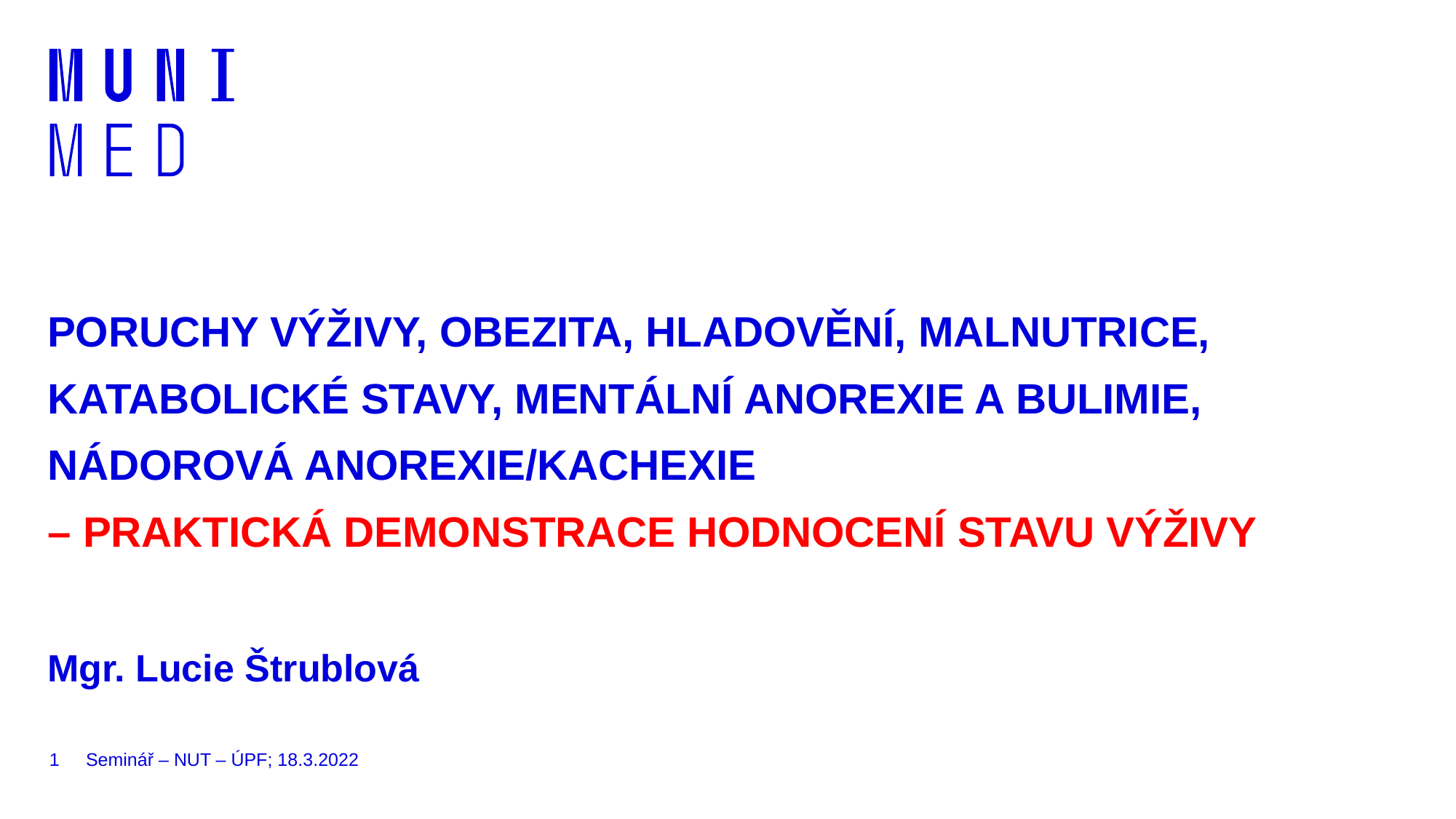

# PORUCHY VÝŽIVY, OBEZITA, HLADOVĚNÍ, MALNUTRICE, KATABOLICKÉ STAVY, MENTÁLNÍ ANOREXIE A BULIMIE, NÁDOROVÁ ANOREXIE/KACHEXIE – PRAKTICKÁ DEMONSTRACE HODNOCENÍ STAVU VÝŽIVY Mgr. Lucie Štrublová
1
Seminář – NUT – ÚPF; 18.3.2022